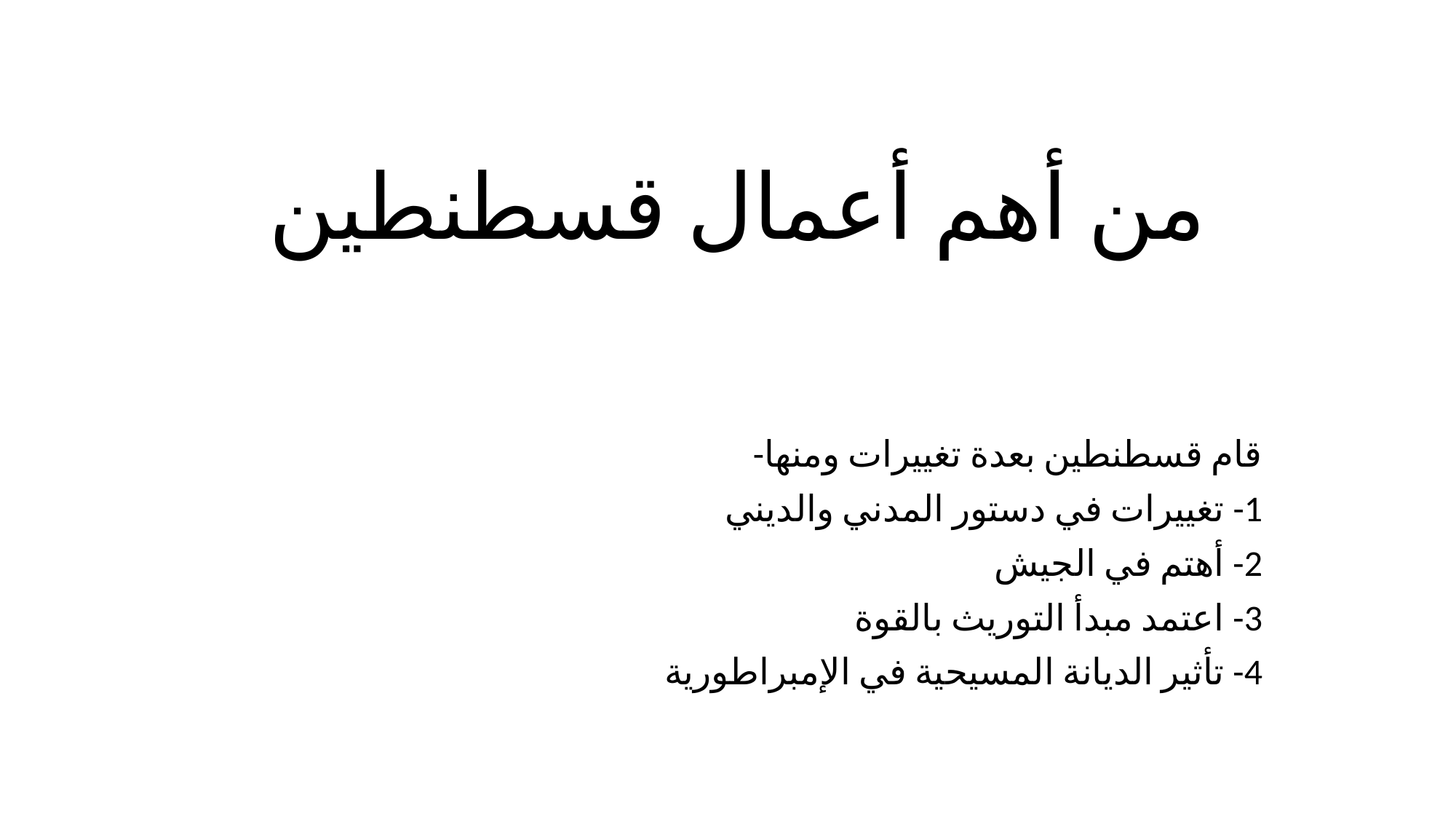

# من أهم أعمال قسطنطين
قام قسطنطين بعدة تغييرات ومنها-
1- تغييرات في دستور المدني والديني
2- أهتم في الجيش
3- اعتمد مبدأ التوريث بالقوة
4- تأثير الديانة المسيحية في الإمبراطورية